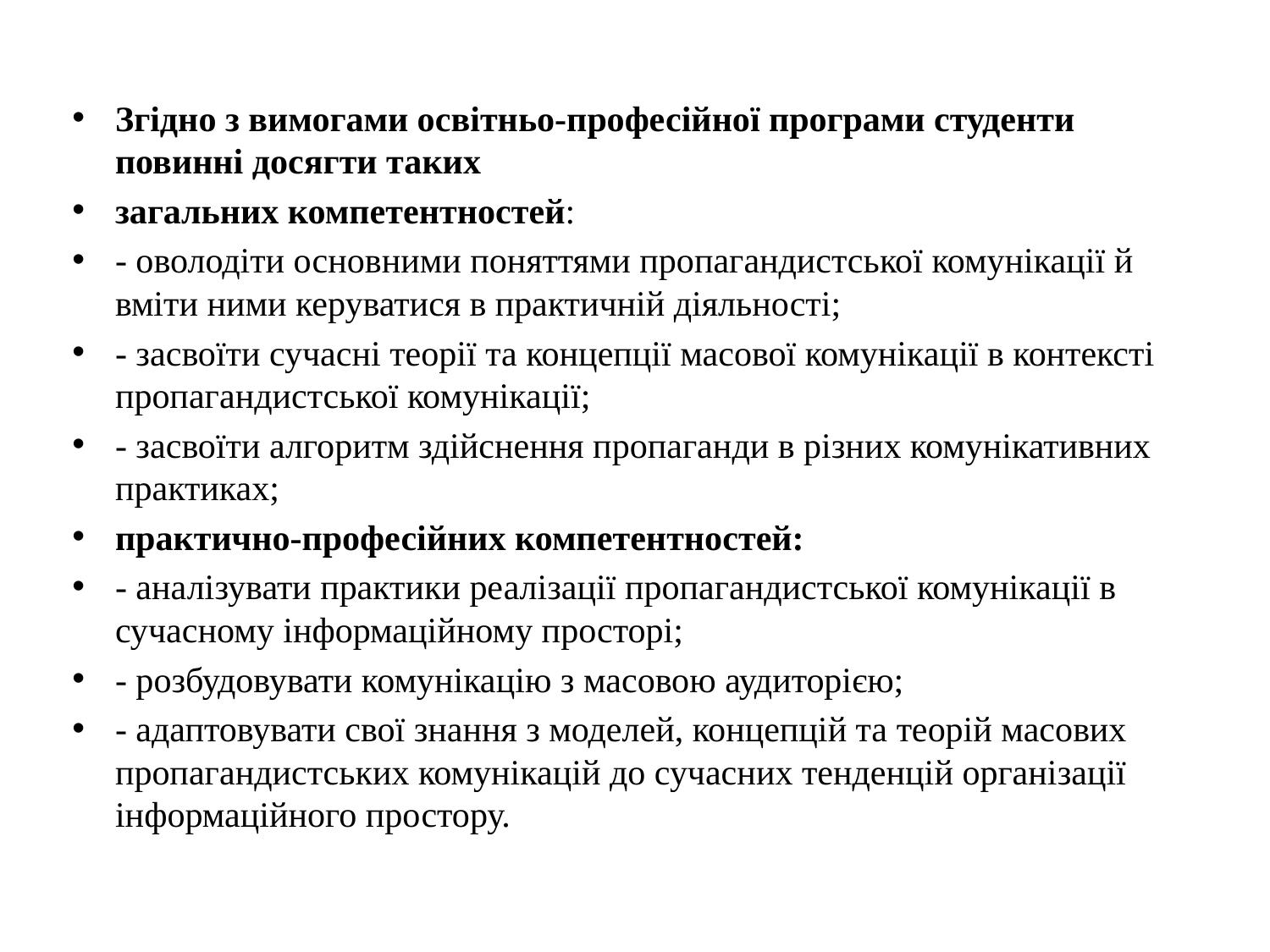

#
Згідно з вимогами освітньо-професійної програми студенти повинні досягти таких
загальних компетентностей:
- оволодіти основними поняттями пропагандистської комунікації й вміти ними керуватися в практичній діяльності;
- засвоїти сучасні теорії та концепції масової комунікації в контексті пропагандистської комунікації;
- засвоїти алгоритм здійснення пропаганди в різних комунікативних практиках;
практично-професійних компетентностей:
- аналізувати практики реалізації пропагандистської комунікації в сучасному інформаційному просторі;
- розбудовувати комунікацію з масовою аудиторією;
- адаптовувати свої знання з моделей, концепцій та теорій масових пропагандистських комунікацій до сучасних тенденцій організації інформаційного простору.